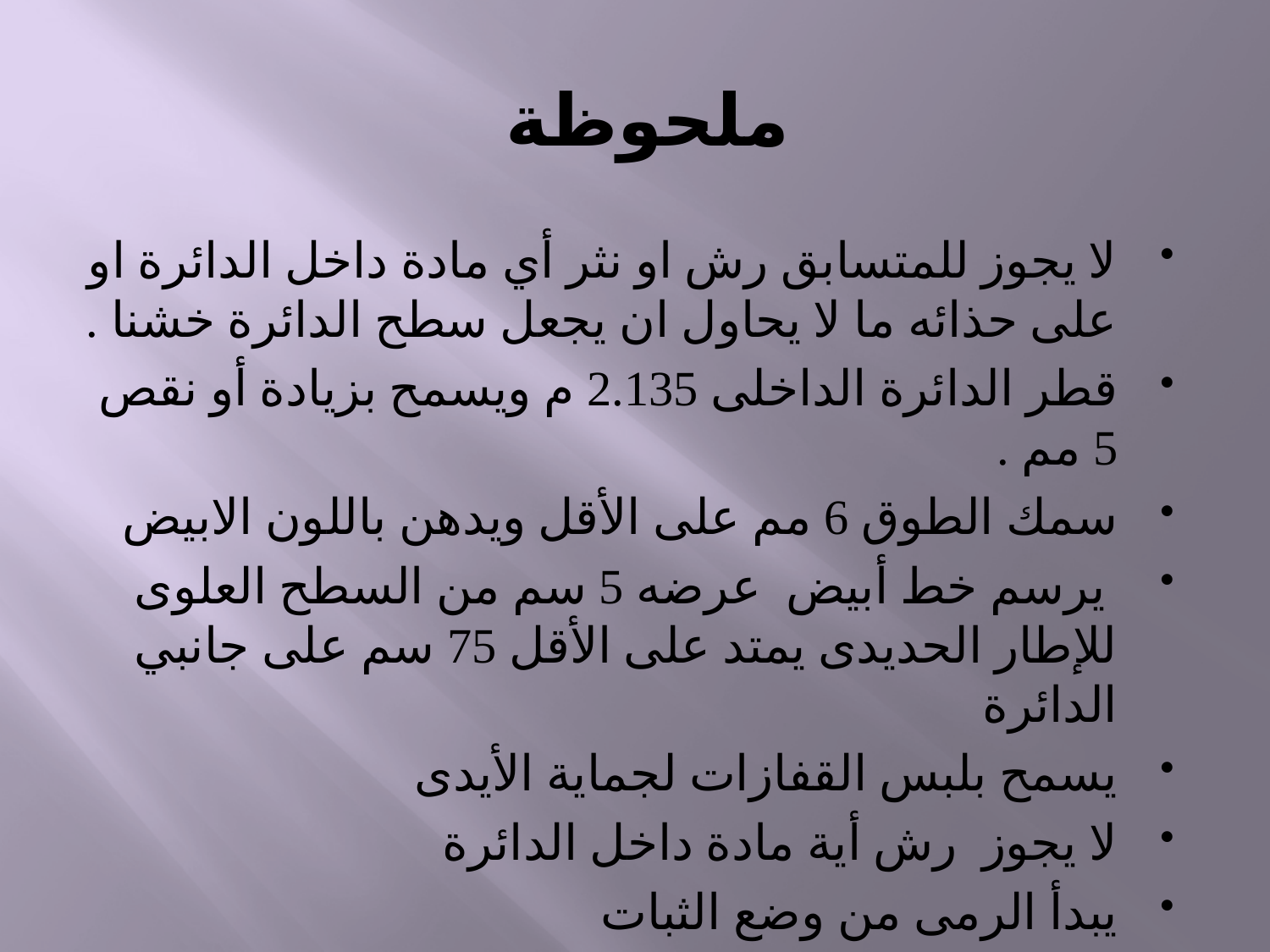

# ملحوظة
لا يجوز للمتسابق رش او نثر أي مادة داخل الدائرة او على حذائه ما لا يحاول ان يجعل سطح الدائرة خشنا .
قطر الدائرة الداخلى 2.135 م ويسمح بزيادة أو نقص 5 مم .
سمك الطوق 6 مم على الأقل ويدهن باللون الابيض
 يرسم خط أبيض  عرضه 5 سم من السطح العلوى للإطار الحديدى يمتد على الأقل 75 سم على جانبي الدائرة
يسمح بلبس القفازات لجماية الأيدى
لا يجوز  رش أية مادة داخل الدائرة
يبدأ الرمى من وضع الثبات